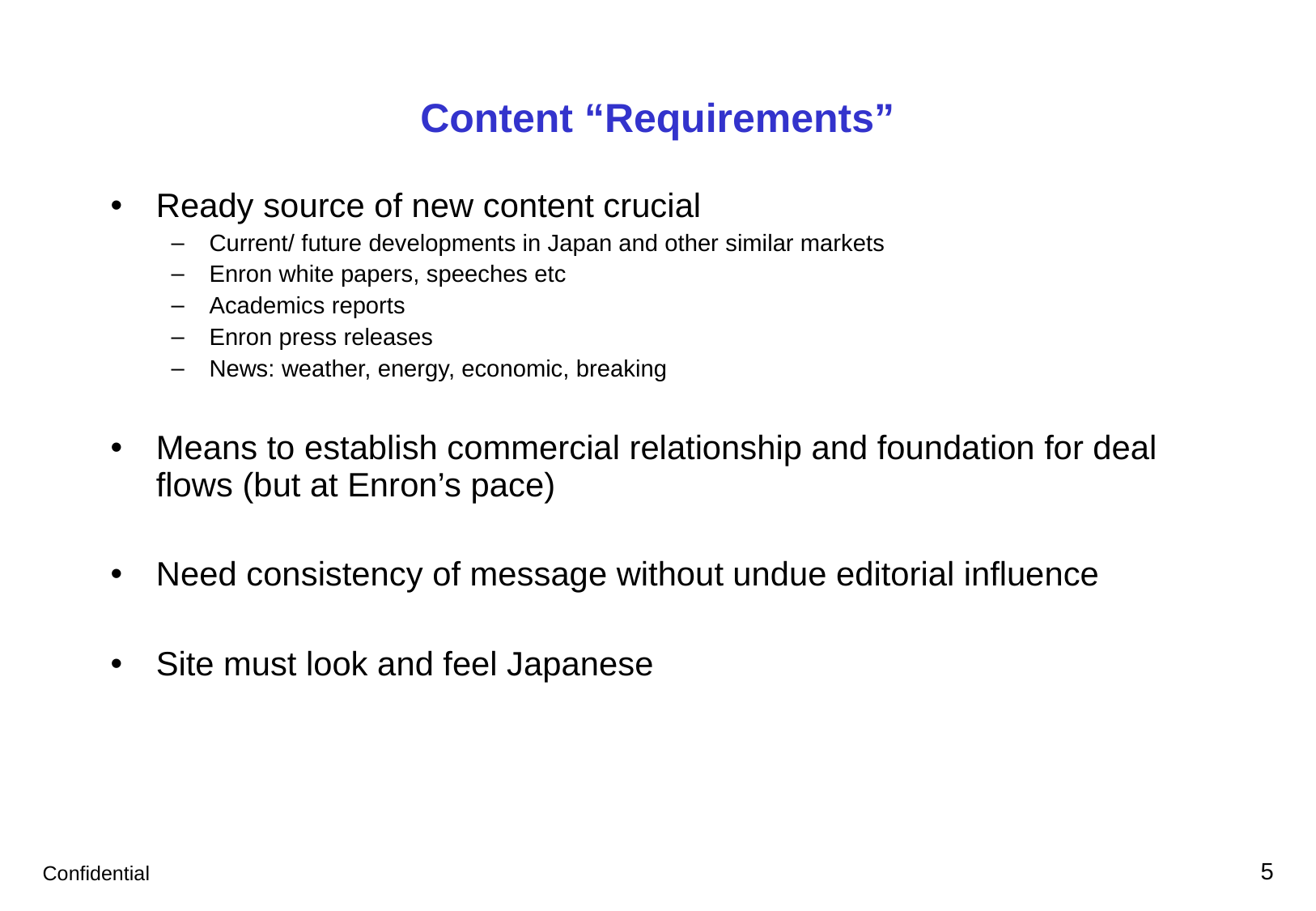

# Content “Requirements”
Ready source of new content crucial
Current/ future developments in Japan and other similar markets
Enron white papers, speeches etc
Academics reports
Enron press releases
News: weather, energy, economic, breaking

Means to establish commercial relationship and foundation for deal flows (but at Enron’s pace)

Need consistency of message without undue editorial influence

Site must look and feel Japanese

5